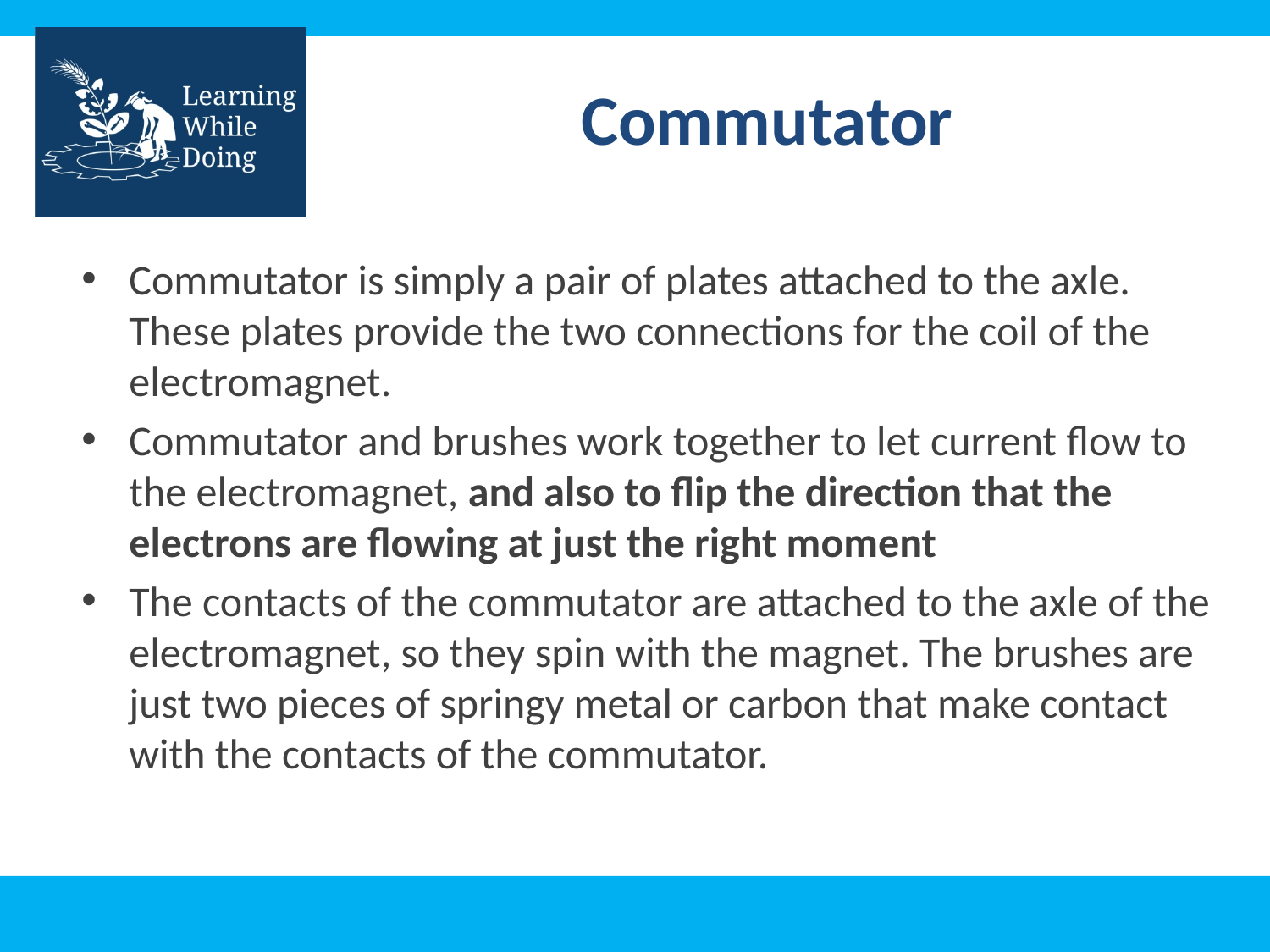

# Commutator
Commutator is simply a pair of plates attached to the axle. These plates provide the two connections for the coil of the electromagnet.
Commutator and brushes work together to let current flow to the electromagnet, and also to flip the direction that the electrons are flowing at just the right moment
The contacts of the commutator are attached to the axle of the electromagnet, so they spin with the magnet. The brushes are just two pieces of springy metal or carbon that make contact with the contacts of the commutator.